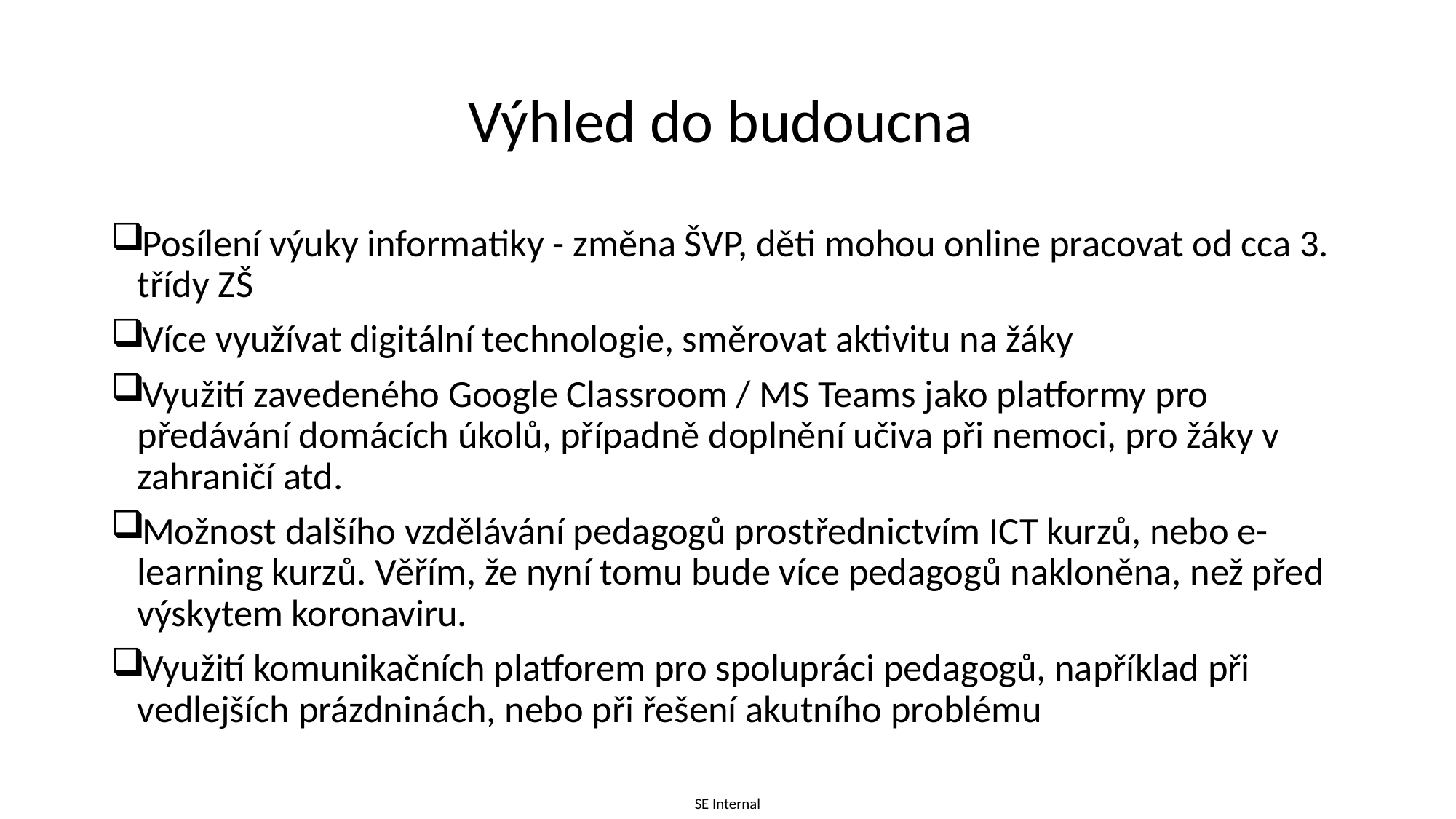

# Výhled do budoucna
Posílení výuky informatiky - změna ŠVP, děti mohou online pracovat od cca 3. třídy ZŠ
Více využívat digitální technologie, směrovat aktivitu na žáky
Využití zavedeného Google Classroom / MS Teams jako platformy pro předávání domácích úkolů, případně doplnění učiva při nemoci, pro žáky v zahraničí atd.
Možnost dalšího vzdělávání pedagogů prostřednictvím ICT kurzů, nebo e-learning kurzů. Věřím, že nyní tomu bude více pedagogů nakloněna, než před výskytem koronaviru.
Využití komunikačních platforem pro spolupráci pedagogů, například při vedlejších prázdninách, nebo při řešení akutního problému